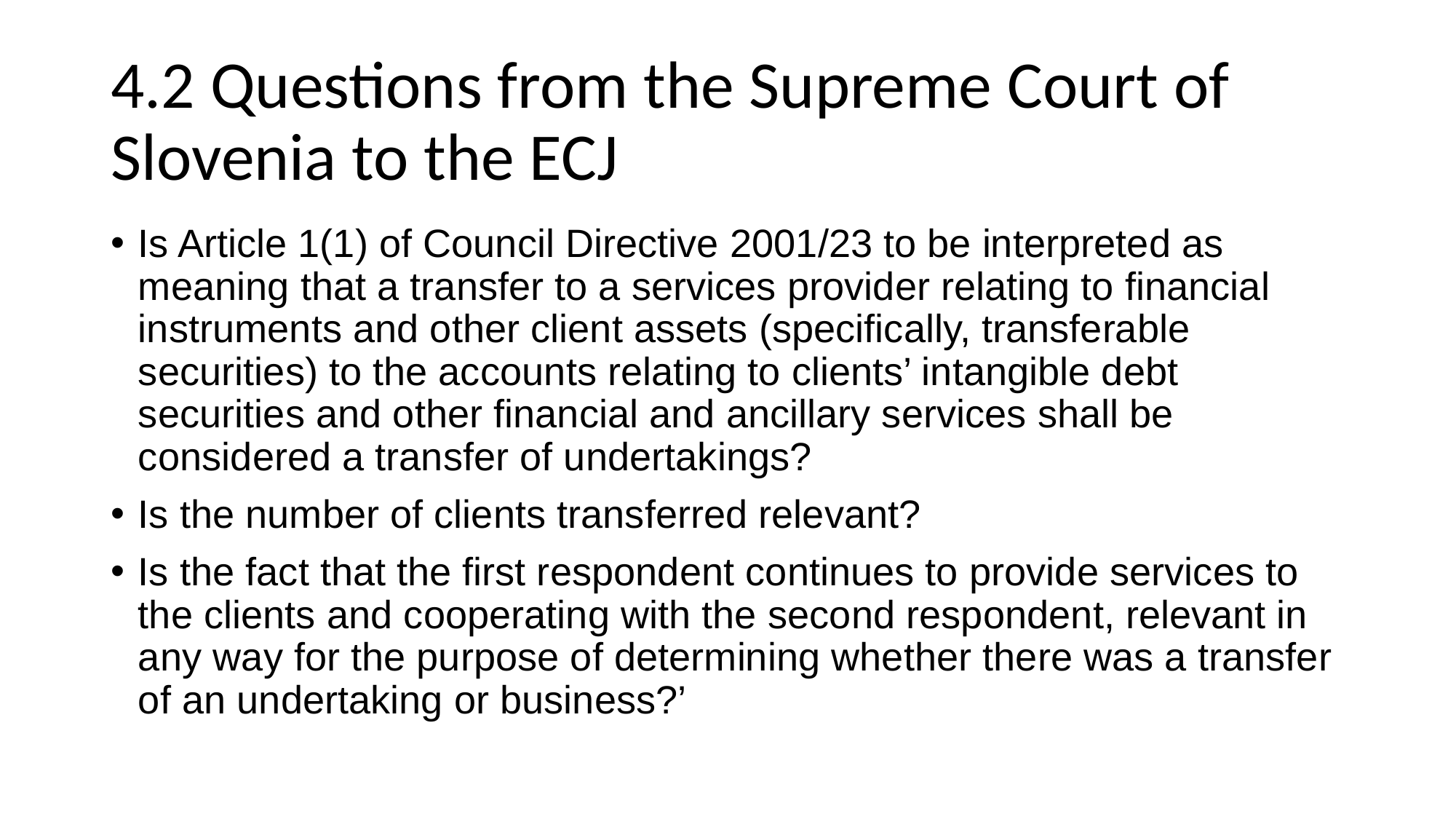

# 4.2 Questions from the Supreme Court of Slovenia to the ECJ
Is Article 1(1) of Council Directive 2001/23 to be interpreted as meaning that a transfer to a services provider relating to financial instruments and other client assets (specifically, transferable securities) to the accounts relating to clients’ intangible debt securities and other financial and ancillary services shall be considered a transfer of undertakings?
Is the number of clients transferred relevant?
Is the fact that the first respondent continues to provide services to the clients and cooperating with the second respondent, relevant in any way for the purpose of determining whether there was a transfer of an undertaking or business?’